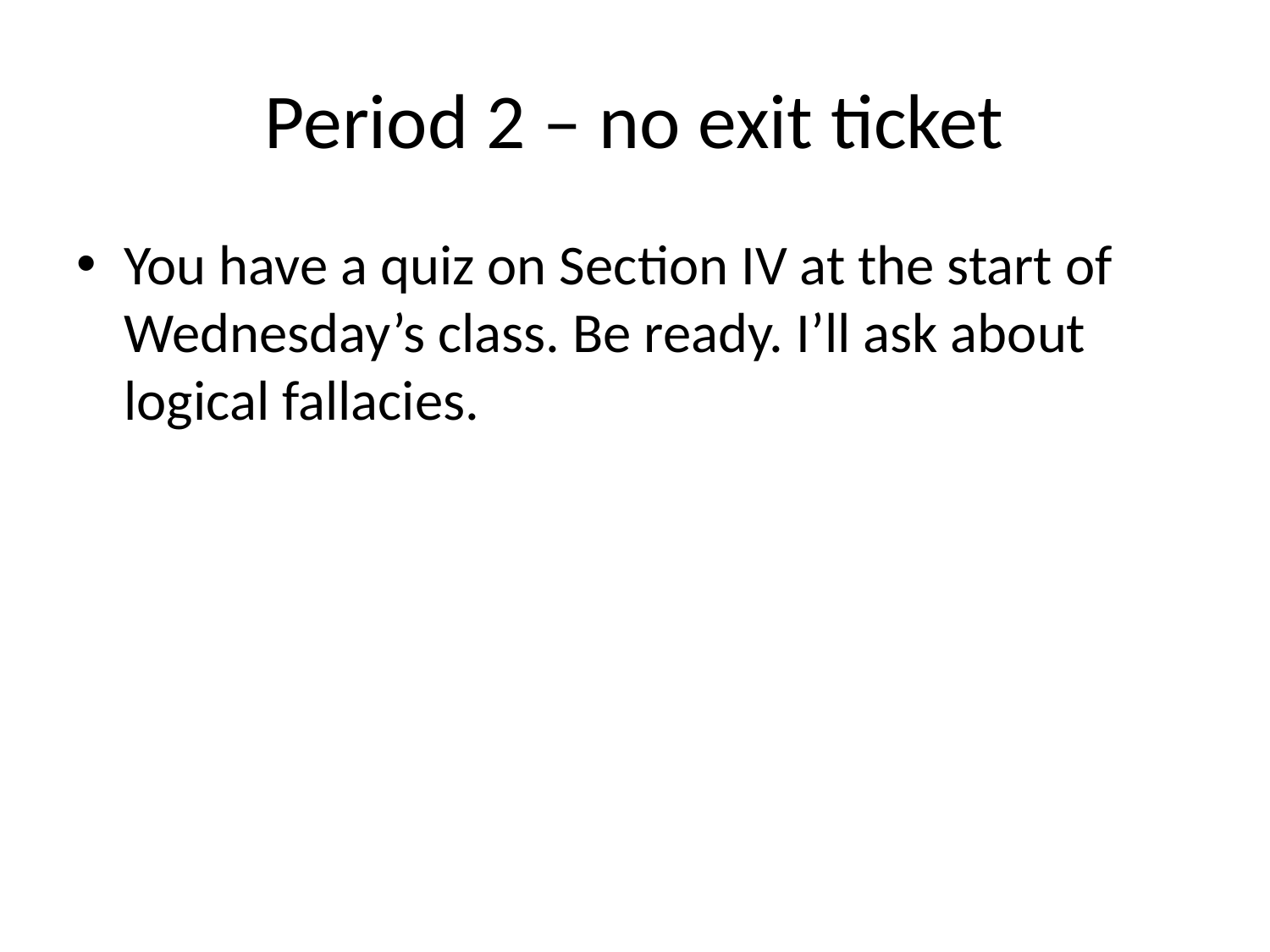

# Period 2 – no exit ticket
You have a quiz on Section IV at the start of Wednesday’s class. Be ready. I’ll ask about logical fallacies.